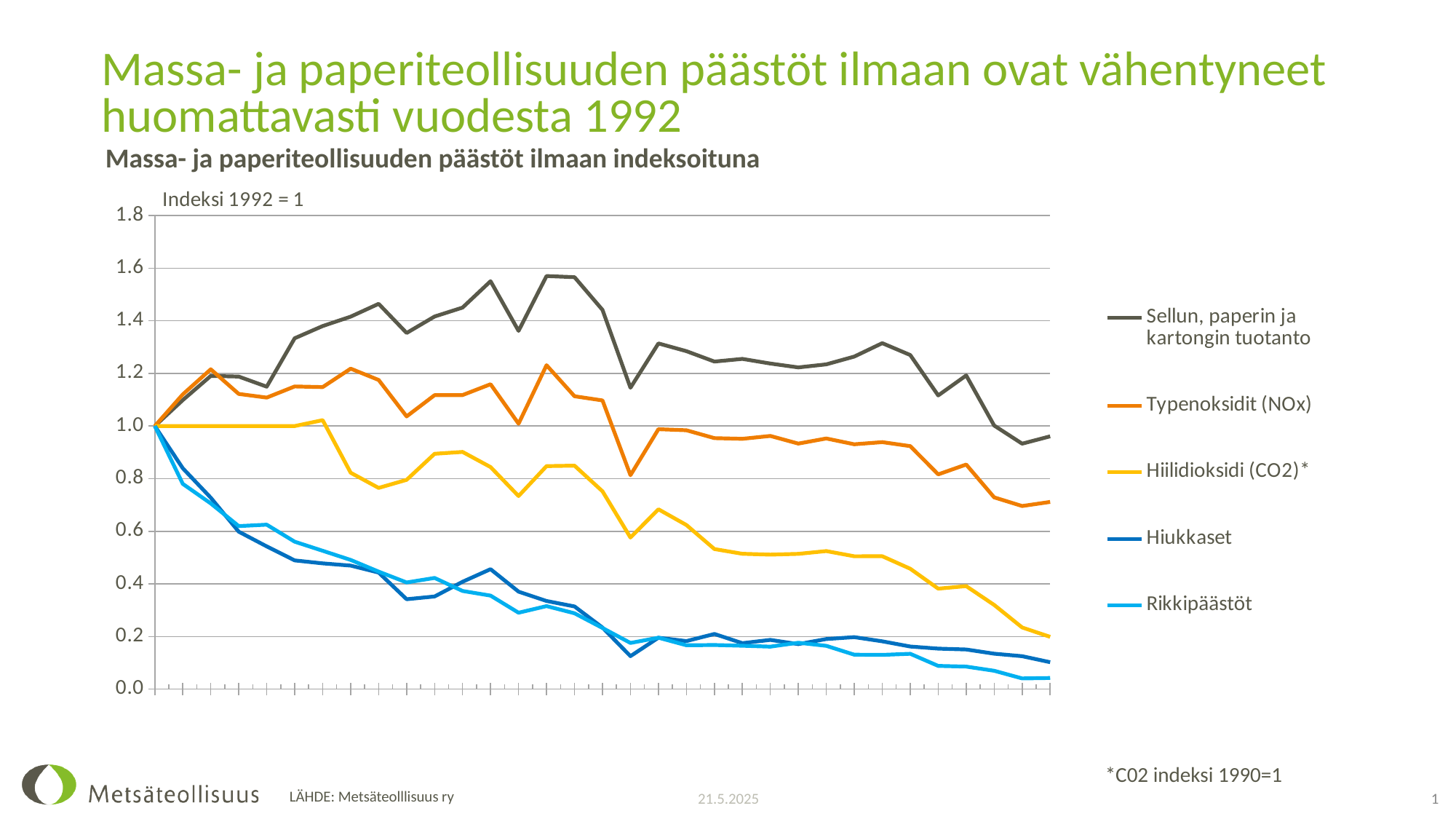

# Massa- ja paperiteollisuuden päästöt ilmaan ovat vähentyneet huomattavasti vuodesta 1992
Massa- ja paperiteollisuuden päästöt ilmaan indeksoituna

### Chart

| Category | Sellun, paperin ja kartongin tuotanto | Typenoksidit (NOx) | Hiilidioksidi (CO2)* | Hiukkaset | Rikkipäästöt |
|---|---|---|---|---|---|
| 1992 | 1.0 | 1.0 | 1.0 | 1.0 | 1.0 |
| 1993 | 1.0986301153748632 | 1.120427382335775 | 1.0 | 0.8393714702831457 | 0.7800571965939687 |
| 1994 | 1.190495090286203 | 1.2156629736934816 | 1.0 | 0.7274578354911828 | 0.7056726396743401 |
| 1995 | 1.1880621923611765 | 1.1220942155104876 | 1.0 | 0.5983940988897 | 0.6196426501088539 |
| 1996 | 1.1496150854879184 | 1.108202186338278 | 1.0 | 0.5423827269583925 | 0.6249855076197715 |
| 1997 | 1.3337531595338616 | 1.1504461539270487 | 1.0 | 0.4891789926620308 | 0.5602731652646631 |
| 1998 | 1.3801162987034399 | 1.1480852451086074 | 1.0223392857142857 | 0.47786007914249495 | 0.5258093189225398 |
| 1999 | 1.4158891010721097 | 1.2182289503157522 | 0.822399149659864 | 0.469384148449806 | 0.4909029719041056 |
| 2000 | 1.4646117283943598 | 1.1752435837439072 | 0.7647343537414966 | 0.4429221253217565 | 0.44660459633890276 |
| 2001 | 1.3537904030900043 | 1.0366650716948593 | 0.7954632042517007 | 0.34168811710015756 | 0.40539148749790677 |
| 2002 | 1.416386979934757 | 1.117510161372587 | 0.8944087452380953 | 0.3520135233777709 | 0.4225659242273952 |
| 2003 | 1.4503470654852124 | 1.1177562427371823 | 0.9016489115646259 | 0.40788428291521006 | 0.3730557666791194 |
| 2004 | 1.5505326436841729 | 1.158943322413911 | 0.844029455782313 | 0.4557885435475815 | 0.3552932613652466 |
| 2005 | 1.361864483144036 | 1.0090513773720826 | 0.7337675527210884 | 0.37033155326750933 | 0.29030363146843235 |
| 2006 | 1.5701960872378142 | 1.2312470751547213 | 0.8475442176870749 | 0.3348810941642014 | 0.31545564043438495 |
| 2007 | 1.5658379061059877 | 1.113244225238063 | 0.8493706122448981 | 0.31419724153828427 | 0.2881687428343232 |
| 2008 | 1.441536187251345 | 1.0973682965175282 | 0.7518484693877551 | 0.2339313842252872 | 0.23230931248148196 |
| 2009 | 1.145539741620342 | 0.8130300608367819 | 0.5760739795918367 | 0.12522501824887625 | 0.1754767671042292 |
| 2010 | 1.3141388468028306 | 0.9880366072320581 | 0.683479880952381 | 0.19532905605286408 | 0.19529194094838132 |
| 2011 | 1.2846302958790472 | 0.9839281526545764 | 0.6235867925170068 | 0.1823980944331323 | 0.1666213108840996 |
| 2012 | 1.2450736016468804 | 0.9541334307843582 | 0.532324324829932 | 0.2095448922355834 | 0.16757961147538875 |
| 2013 | 1.255322908695583 | 0.9515410582550308 | 0.5143863979591836 | 0.1746739406047101 | 0.1647480902263388 |
| 2014 | 1.237576679456407 | 0.962355177436232 | 0.51113963792517 | 0.1871020784509586 | 0.16142154147397167 |
| 2015 | 1.2229015407950827 | 0.9334161667043503 | 0.5140277721088435 | 0.171035690960083 | 0.17630032548221072 |
| 2016 | 1.2345480033110439 | 0.9528107434496611 | 0.524651462585034 | 0.19037220023819587 | 0.16446070964742102 |
| 2017 | 1.2640868399942695 | 0.9306613173766044 | 0.5048762568027211 | 0.19754120404164585 | 0.13077650755984546 |
| 2018 | 1.315086962438643 | 0.9389663005242374 | 0.5050493758503402 | 0.18156948019516686 | 0.13000609277044686 |
| 2019 | 1.2699144751990095 | 0.923750322061615 | 0.4575098273809524 | 0.16191632410004228 | 0.134262213599705 |
| 2020 | 1.1163562338185815 | 0.8161618142716678 | 0.3818234542517007 | 0.15381666602635524 | 0.08809841427632317 |
| 2021 | 1.1924098090237307 | 0.8536106130475706 | 0.391378081122449 | 0.15053455760882092 | 0.08551163238147155 |
| 2022 | 1.0019899440692863 | 0.7288093973635643 | 0.31984798809523807 | 0.1345253371239771 | 0.0696379611666052 |
| 2023 | 0.933049517556377 | 0.6958527928657439 | 0.23426531972789116 | 0.12517292250950865 | 0.040628036364219404 |
| 2024 | 0.9609220343446875 | 0.7114417318238941 | 0.19868563435374148 | 0.10213992085750509 | 0.04221087399188699 |
*C02 indeksi 1990=1
21.5.2025
1